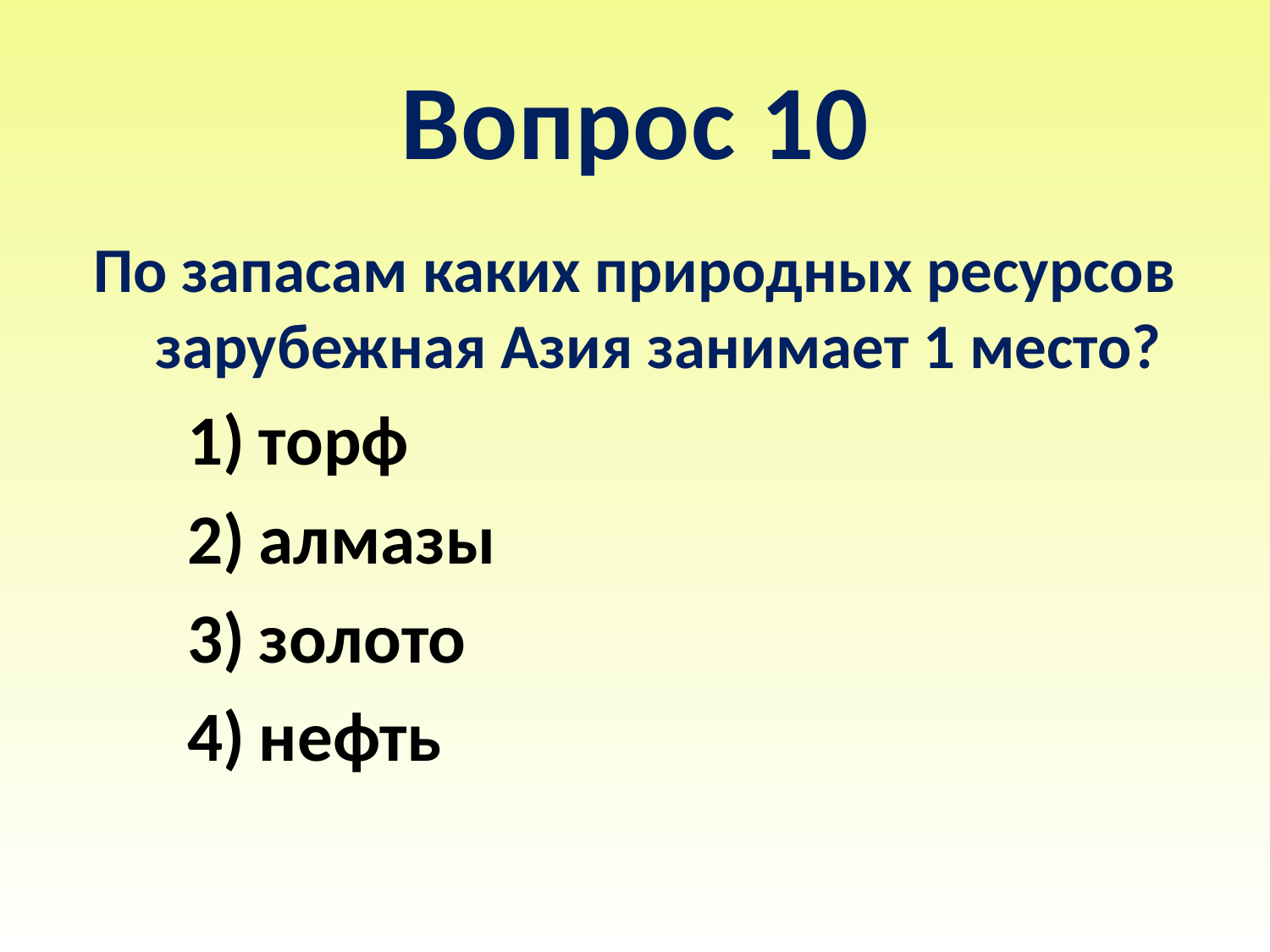

# Вопрос 10
По запасам каких природных ресурсов зарубежная Азия занимает 1 место?
торф
алмазы
золото
нефть